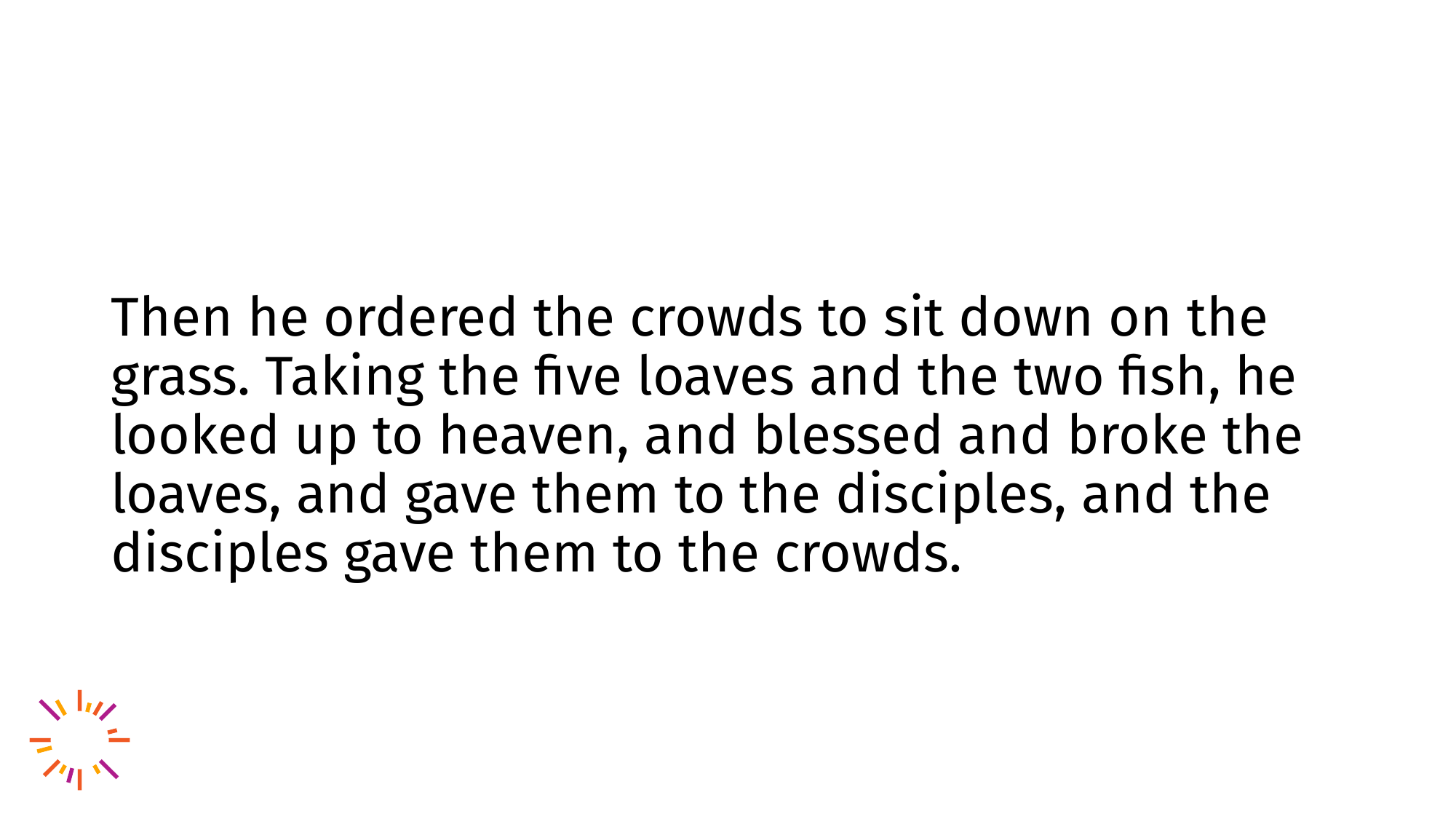

Then he ordered the crowds to sit down on the grass. Taking the five loaves and the two fish, he looked up to heaven, and blessed and broke the loaves, and gave them to the disciples, and the disciples gave them to the crowds.